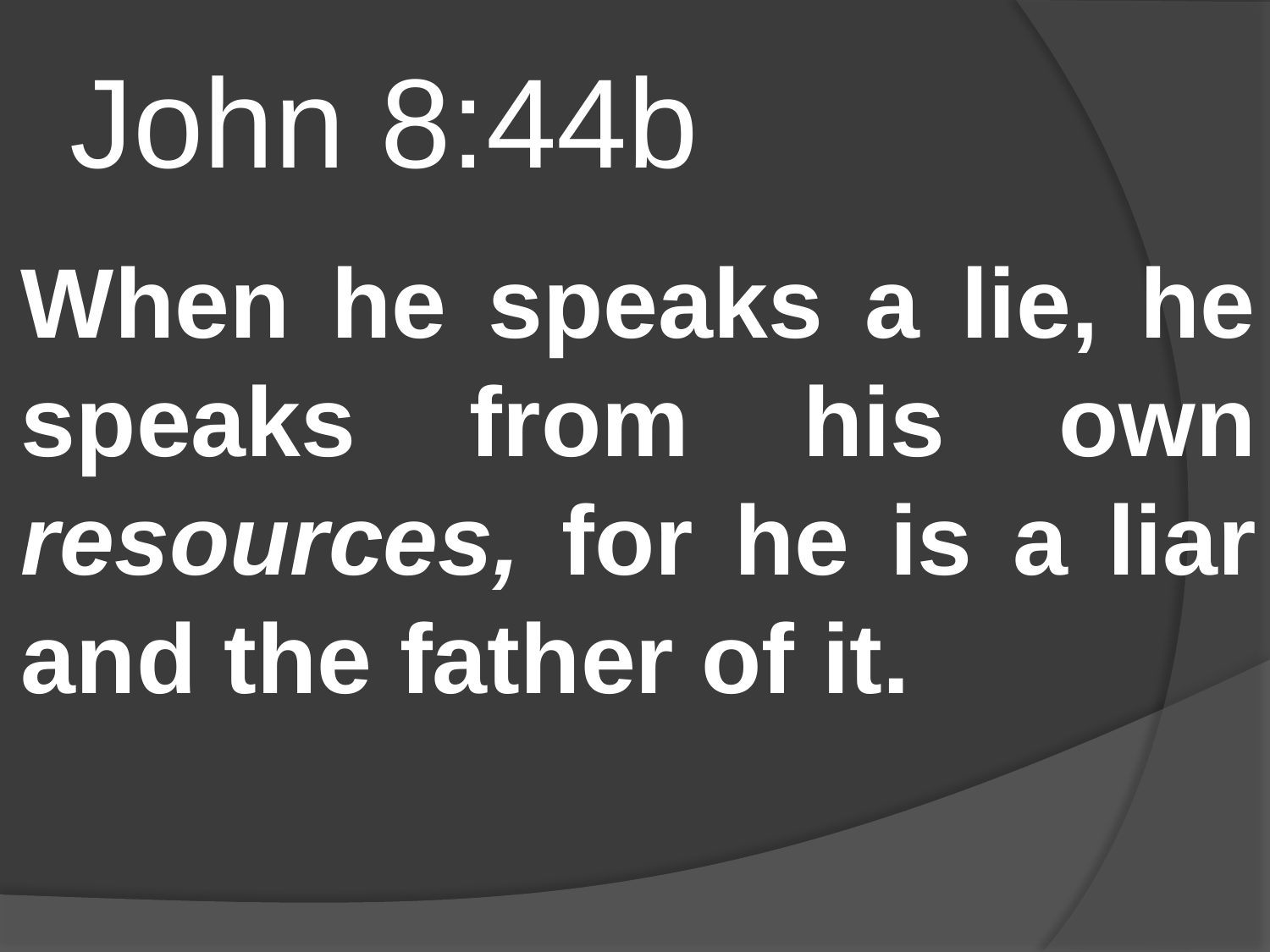

# John 8:44b
When he speaks a lie, he speaks from his own resources, for he is a liar and the father of it.